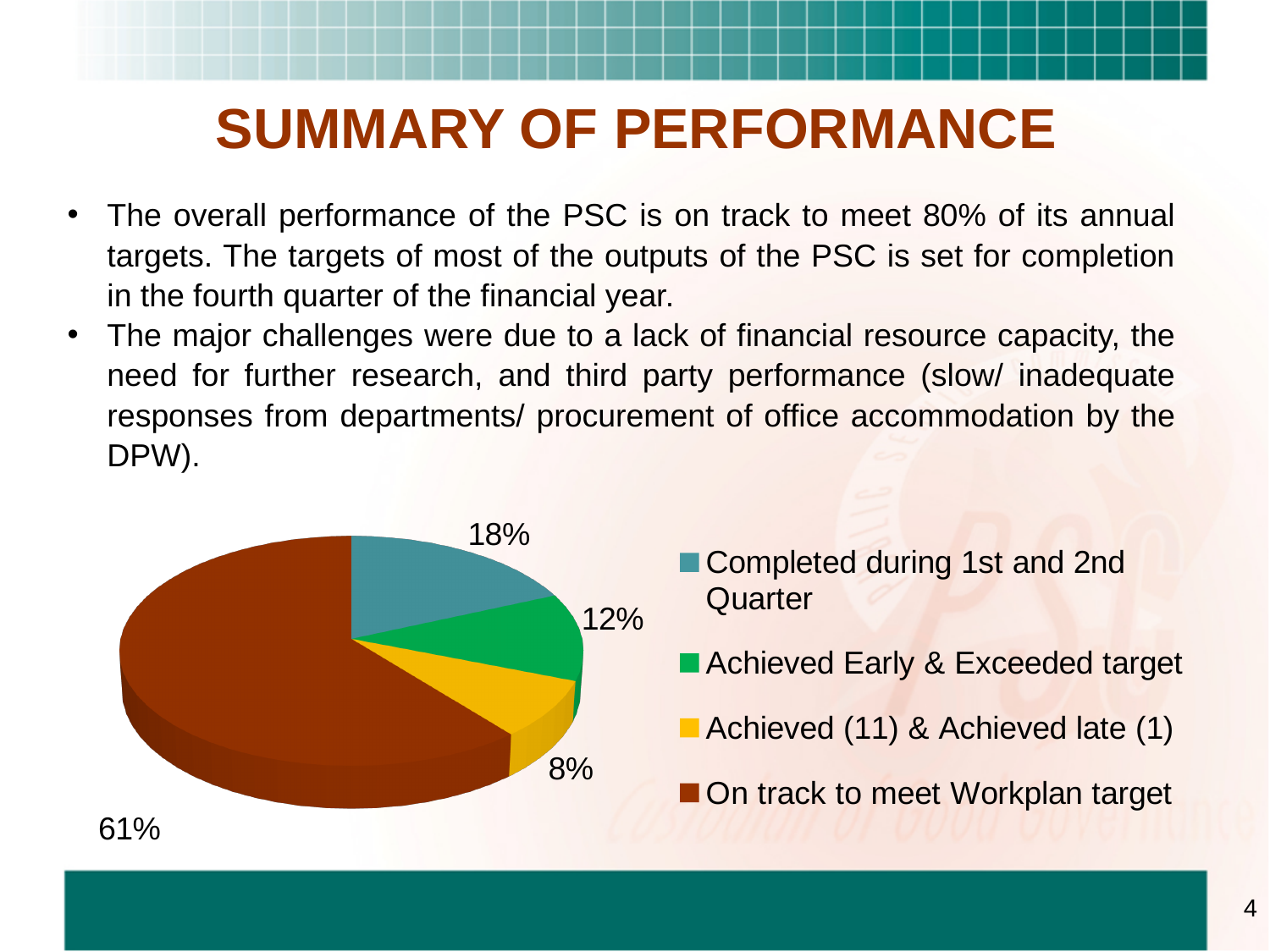

SUMMARY OF PERFORMANCE
The overall performance of the PSC is on track to meet 80% of its annual targets. The targets of most of the outputs of the PSC is set for completion in the fourth quarter of the financial year.
The major challenges were due to a lack of financial resource capacity, the need for further research, and third party performance (slow/ inadequate responses from departments/ procurement of office accommodation by the DPW).

[unsupported chart]

4